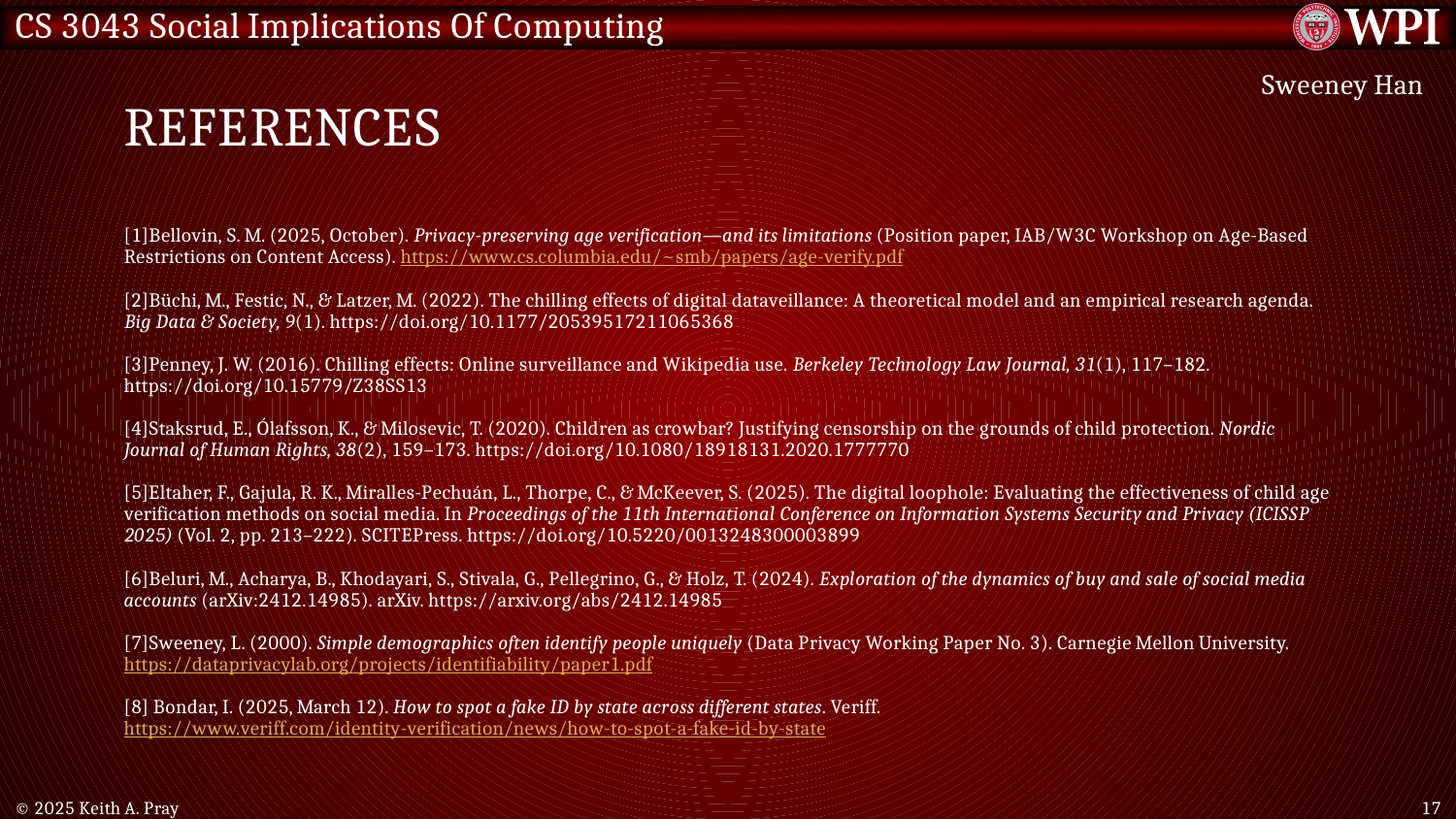

# References
Sweeney Han
[1]Bellovin, S. M. (2025, October). Privacy-preserving age verification—and its limitations (Position paper, IAB/W3C Workshop on Age-Based Restrictions on Content Access). https://www.cs.columbia.edu/~smb/papers/age-verify.pdf
[2]Büchi, M., Festic, N., & Latzer, M. (2022). The chilling effects of digital dataveillance: A theoretical model and an empirical research agenda. Big Data & Society, 9(1). https://doi.org/10.1177/20539517211065368
[3]Penney, J. W. (2016). Chilling effects: Online surveillance and Wikipedia use. Berkeley Technology Law Journal, 31(1), 117–182. https://doi.org/10.15779/Z38SS13
[4]Staksrud, E., Ólafsson, K., & Milosevic, T. (2020). Children as crowbar? Justifying censorship on the grounds of child protection. Nordic Journal of Human Rights, 38(2), 159–173. https://doi.org/10.1080/18918131.2020.1777770
[5]Eltaher, F., Gajula, R. K., Miralles-Pechuán, L., Thorpe, C., & McKeever, S. (2025). The digital loophole: Evaluating the effectiveness of child age verification methods on social media. In Proceedings of the 11th International Conference on Information Systems Security and Privacy (ICISSP 2025) (Vol. 2, pp. 213–222). SCITEPress. https://doi.org/10.5220/0013248300003899
[6]Beluri, M., Acharya, B., Khodayari, S., Stivala, G., Pellegrino, G., & Holz, T. (2024). Exploration of the dynamics of buy and sale of social media accounts (arXiv:2412.14985). arXiv. https://arxiv.org/abs/2412.14985
[7]Sweeney, L. (2000). Simple demographics often identify people uniquely (Data Privacy Working Paper No. 3). Carnegie Mellon University. https://dataprivacylab.org/projects/identifiability/paper1.pdf
[8] Bondar, I. (2025, March 12). How to spot a fake ID by state across different states. Veriff. https://www.veriff.com/identity-verification/news/how-to-spot-a-fake-id-by-state

© 2025 Keith A. Pray
17